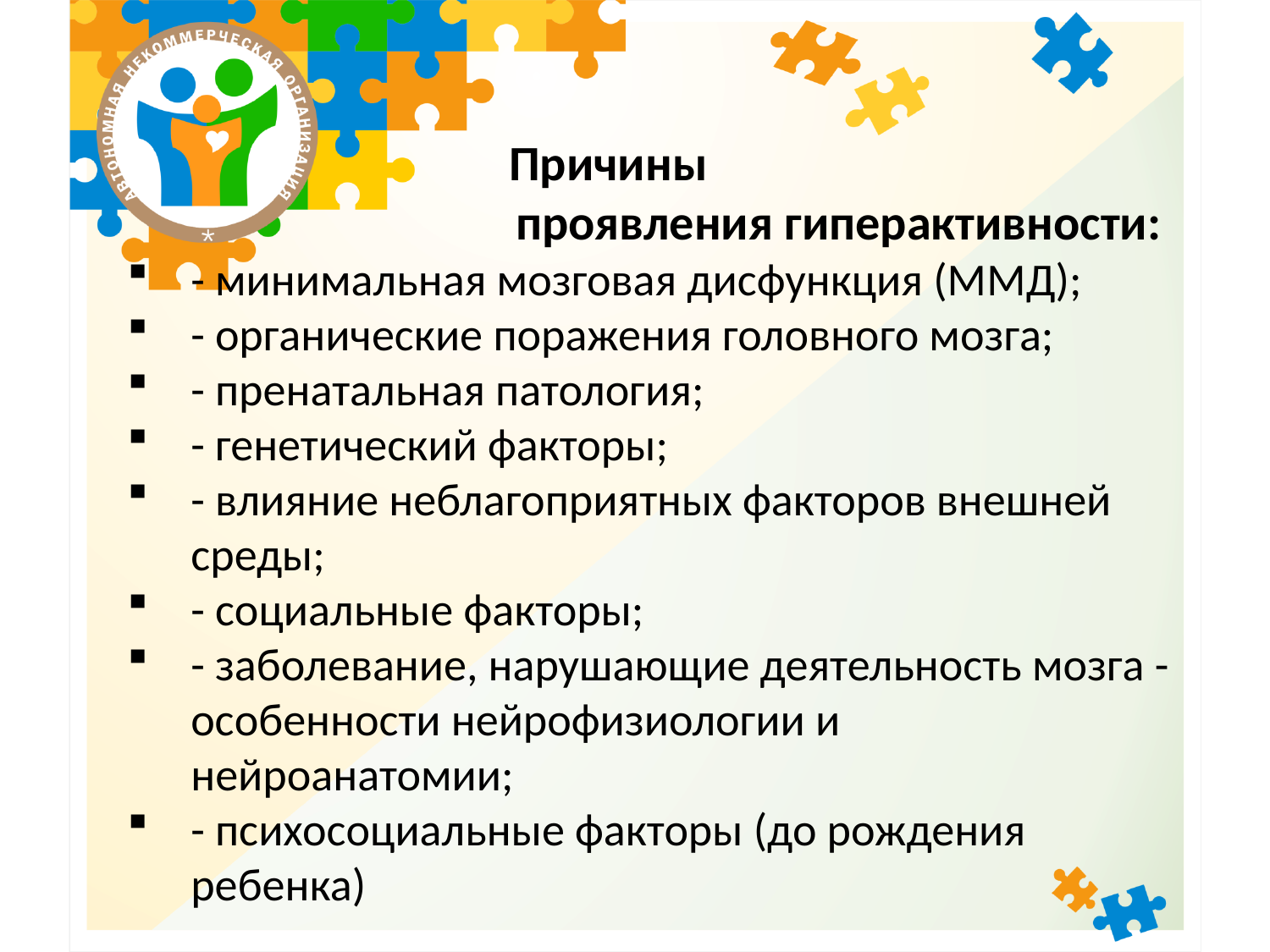

Причины
проявления гиперактивности:
- минимальная мозговая дисфункция (ММД);
- органические поражения головного мозга;
- пренатальная патология;
- генетический факторы;
- влияние неблагоприятных факторов внешней среды;
- социальные факторы;
- заболевание, нарушающие деятельность мозга - особенности нейрофизиологии и нейроанатомии;
- психосоциальные факторы (до рождения ребенка)